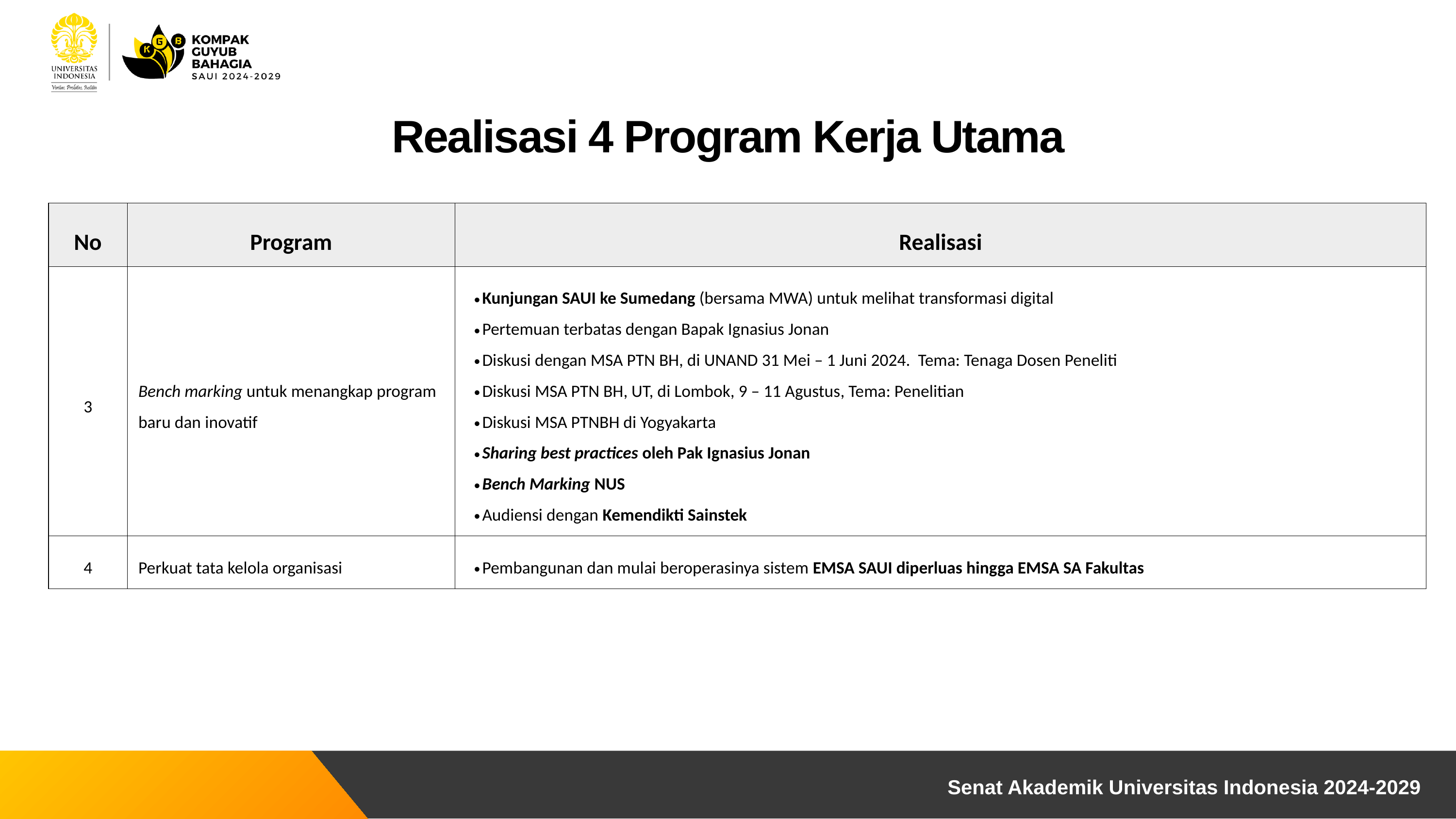

Realisasi 4 Program Kerja Utama
| No | Program | Realisasi |
| --- | --- | --- |
| 3 | Bench marking untuk menangkap program baru dan inovatif | Kunjungan SAUI ke Sumedang (bersama MWA) untuk melihat transformasi digital Pertemuan terbatas dengan Bapak Ignasius Jonan Diskusi dengan MSA PTN BH, di UNAND 31 Mei – 1 Juni 2024. Tema: Tenaga Dosen Peneliti Diskusi MSA PTN BH, UT, di Lombok, 9 – 11 Agustus, Tema: Penelitian Diskusi MSA PTNBH di Yogyakarta Sharing best practices oleh Pak Ignasius Jonan Bench Marking NUS Audiensi dengan Kemendikti Sainstek |
| 4 | Perkuat tata kelola organisasi | Pembangunan dan mulai beroperasinya sistem EMSA SAUI diperluas hingga EMSA SA Fakultas |

Senat Akademik Universitas Indonesia 2024-2029
Senat Akademik Universitas Indonesia 2024 - 2029